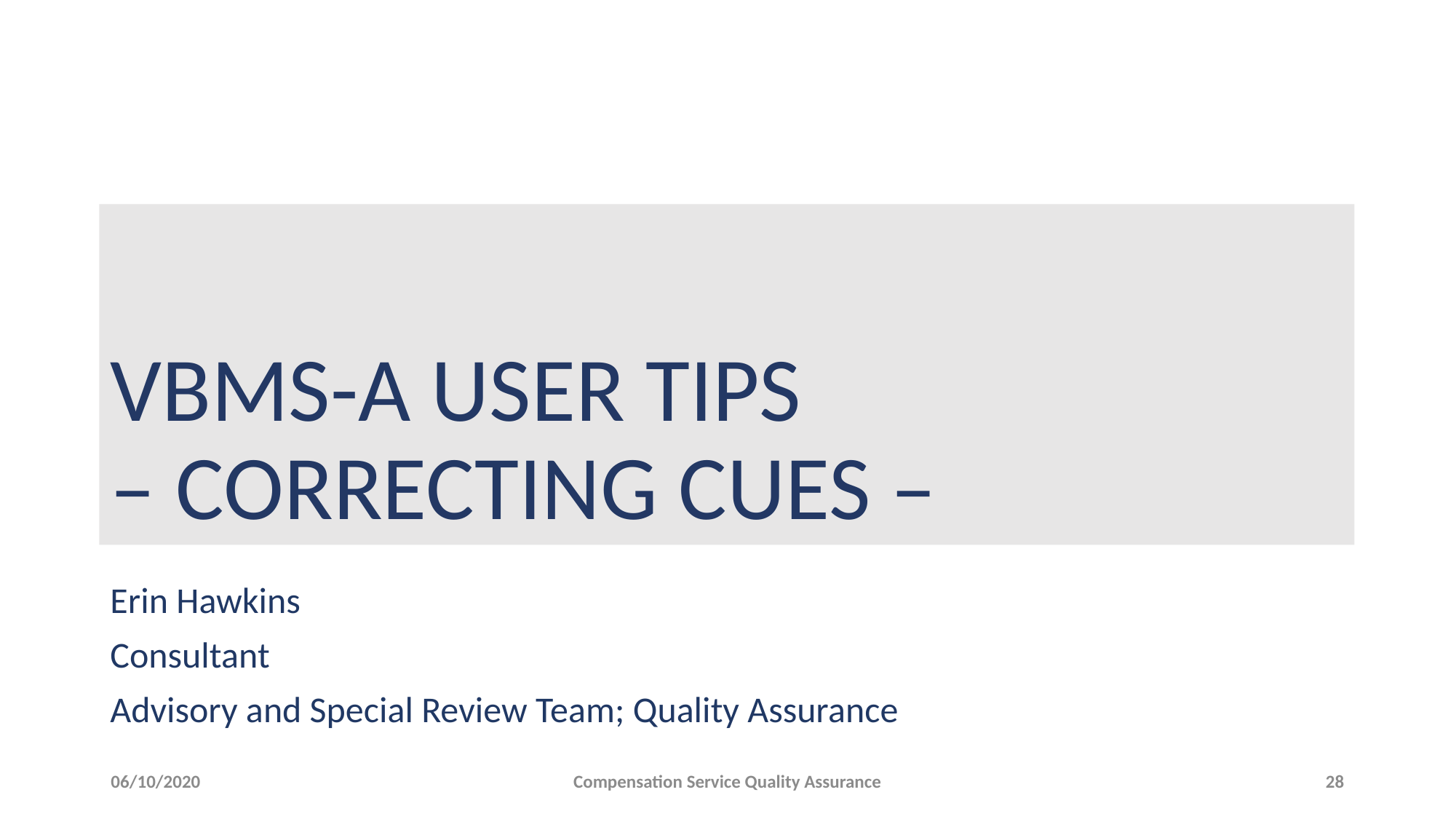

# VBMS-A User Tips – Correcting CUEs –
Erin Hawkins
Consultant
Advisory and Special Review Team; Quality Assurance
06/10/2020
Compensation Service Quality Assurance
28